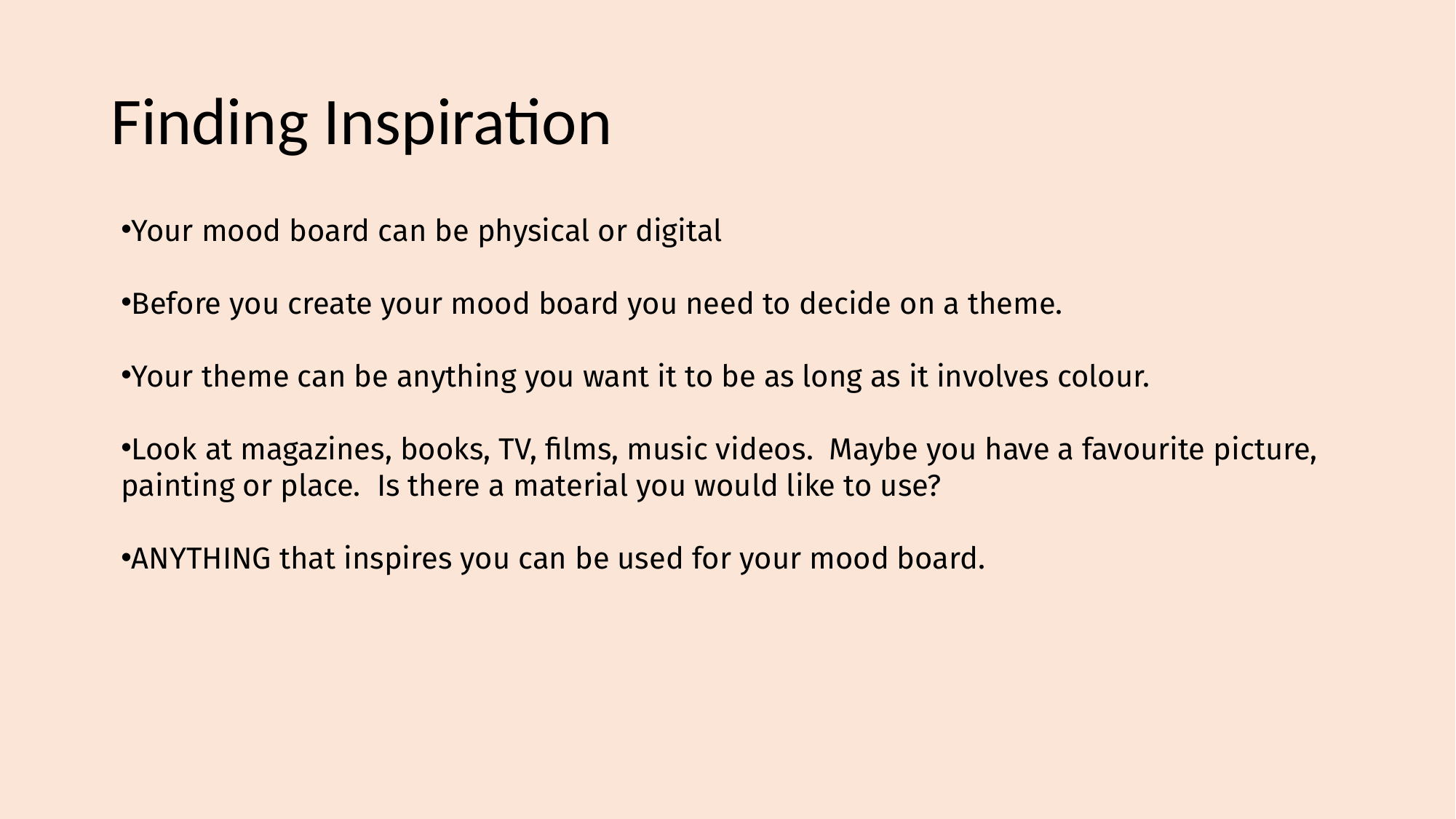

# Finding Inspiration
Your mood board can be physical or digital

Before you create your mood board you need to decide on a theme.​

Your theme can be anything you want it to be as long as it involves colour.​

Look at magazines, books, TV, films, music videos.  Maybe you have a favourite picture, painting or place.  Is there a material you would like to use?​

ANYTHING that inspires you can be used for your mood board.​